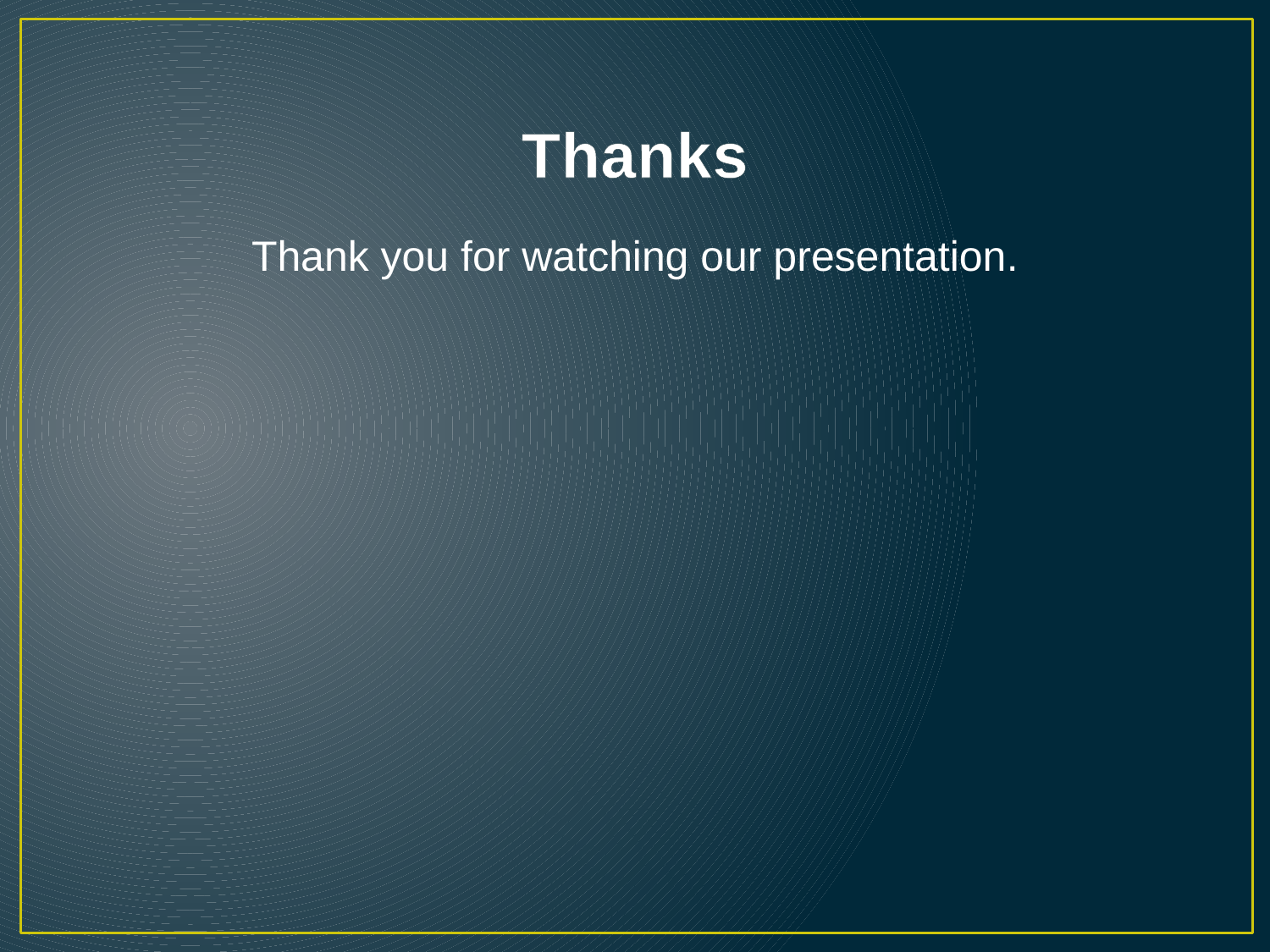

# Thanks
Thank you for watching our presentation.